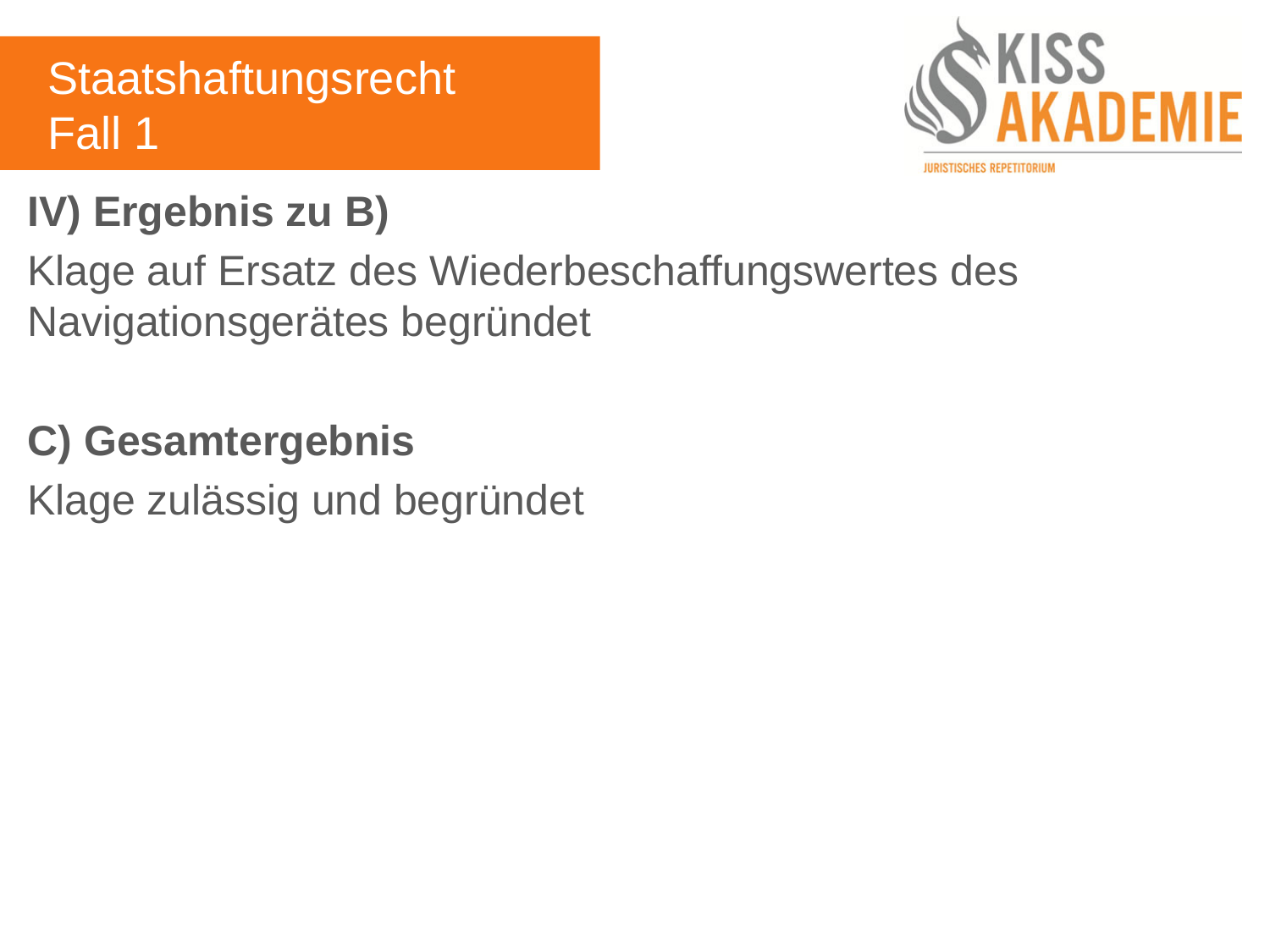

Staatshaftungsrecht
Fall 1
IV) Ergebnis zu B)
Klage auf Ersatz des Wiederbeschaffungswertes des Navigationsgerätes begründet

C) Gesamtergebnis
Klage zulässig und begründet